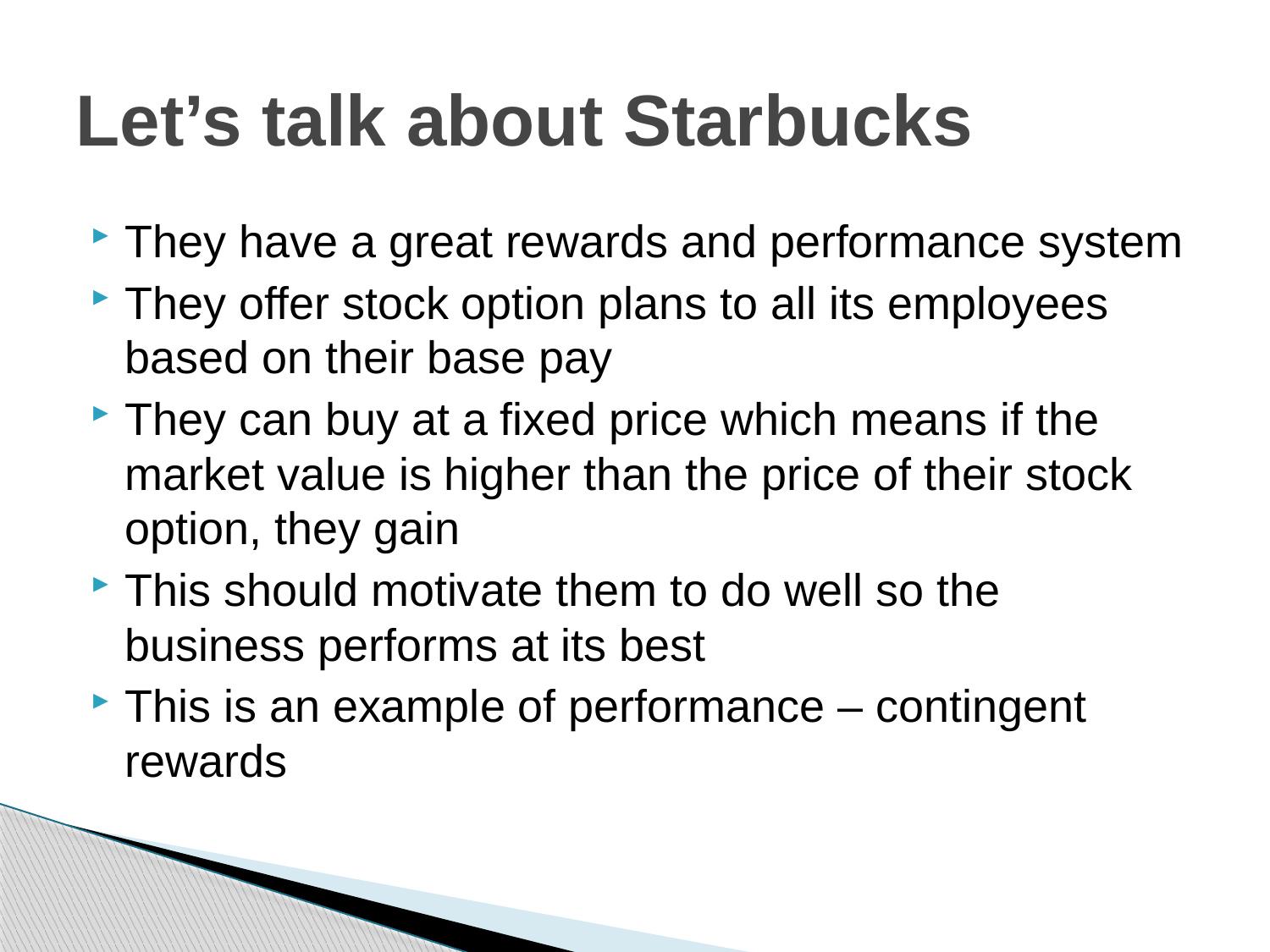

# Let’s talk about Starbucks
They have a great rewards and performance system
They offer stock option plans to all its employees based on their base pay
They can buy at a fixed price which means if the market value is higher than the price of their stock option, they gain
This should motivate them to do well so the business performs at its best
This is an example of performance – contingent rewards